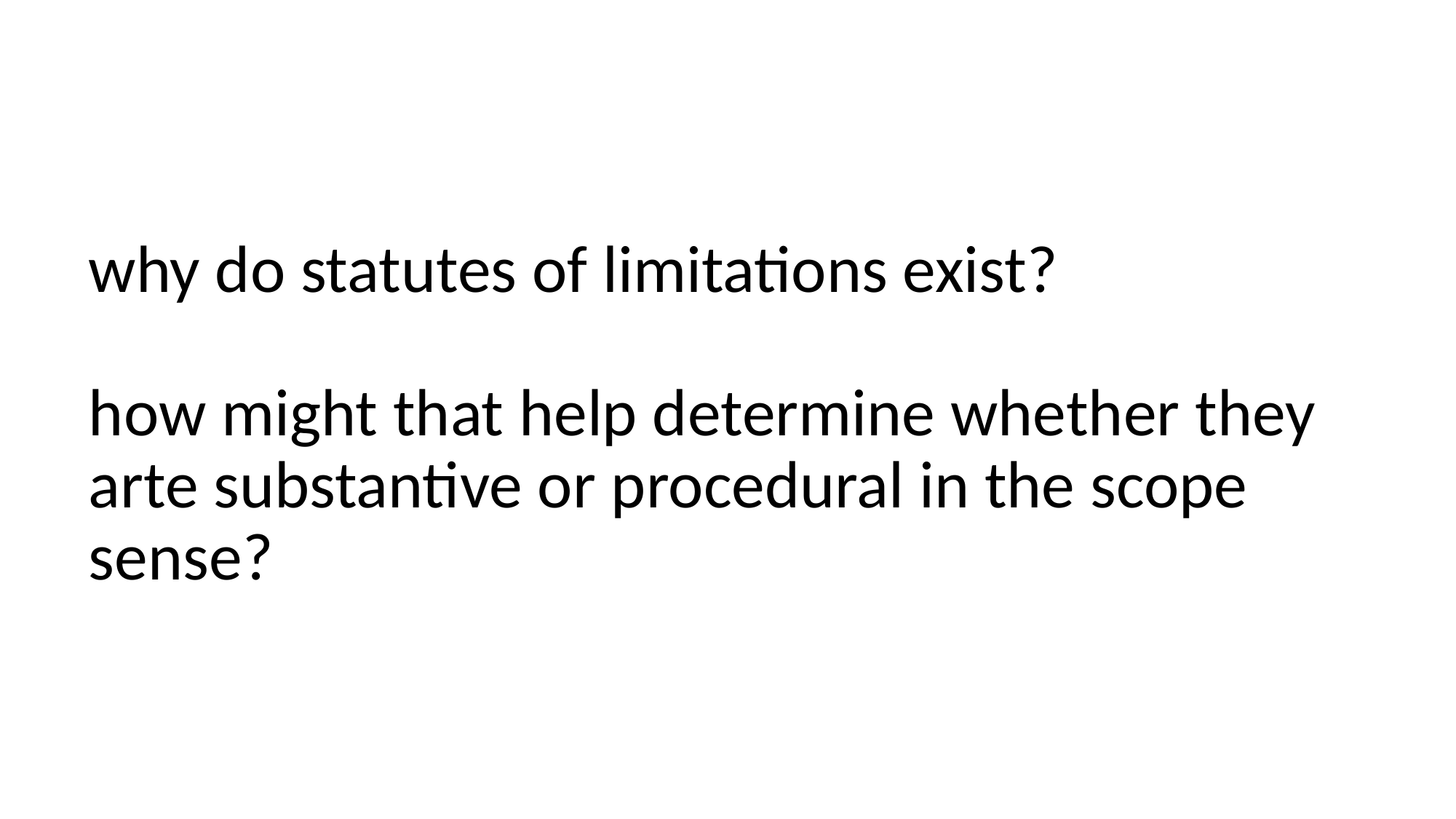

# why do statutes of limitations exist? how might that help determine whether they arte substantive or procedural in the scope sense?